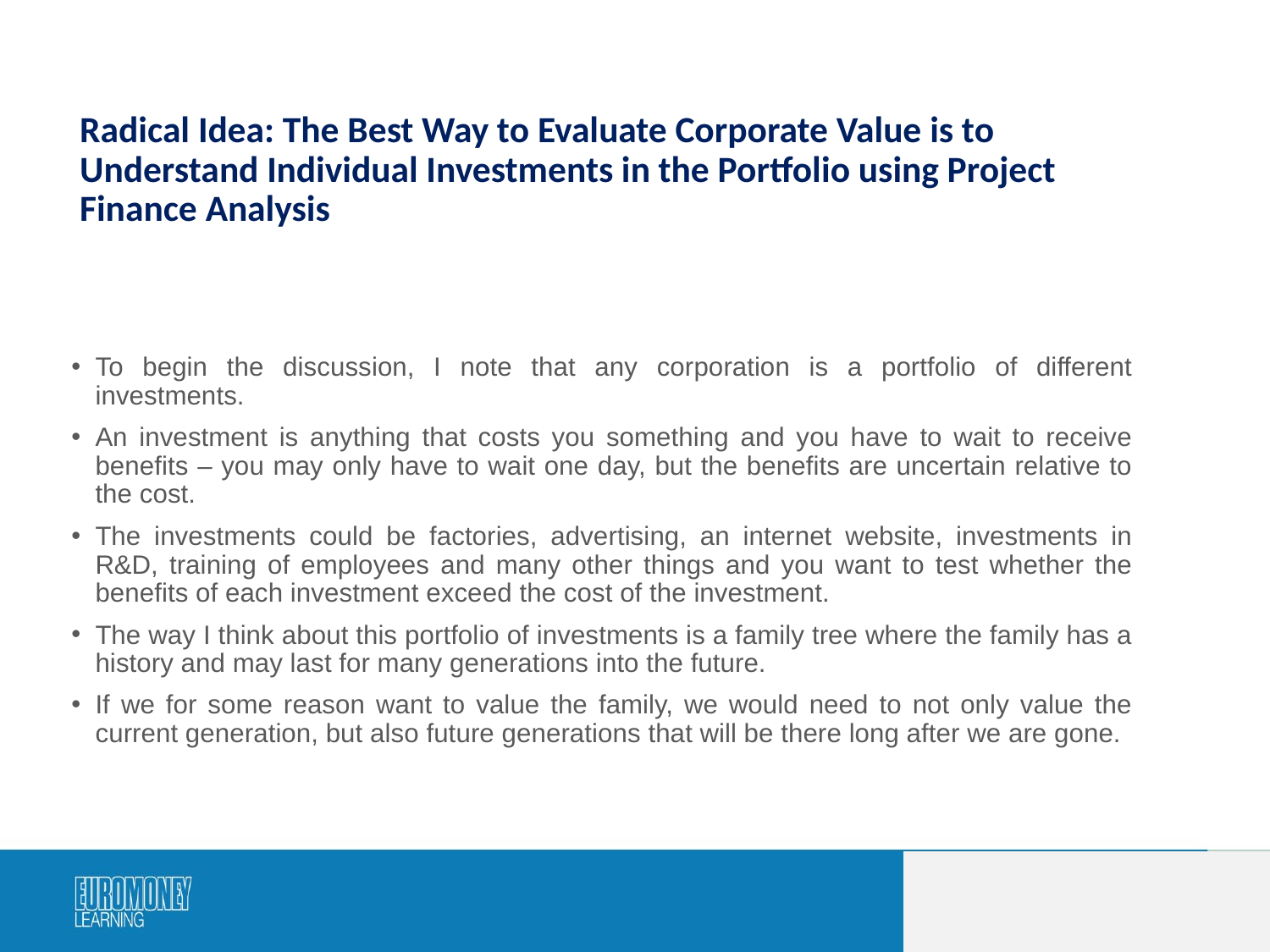

# Radical Idea: The Best Way to Evaluate Corporate Value is to Understand Individual Investments in the Portfolio using Project Finance Analysis
To begin the discussion, I note that any corporation is a portfolio of different investments.
An investment is anything that costs you something and you have to wait to receive benefits – you may only have to wait one day, but the benefits are uncertain relative to the cost.
The investments could be factories, advertising, an internet website, investments in R&D, training of employees and many other things and you want to test whether the benefits of each investment exceed the cost of the investment.
The way I think about this portfolio of investments is a family tree where the family has a history and may last for many generations into the future.
If we for some reason want to value the family, we would need to not only value the current generation, but also future generations that will be there long after we are gone.